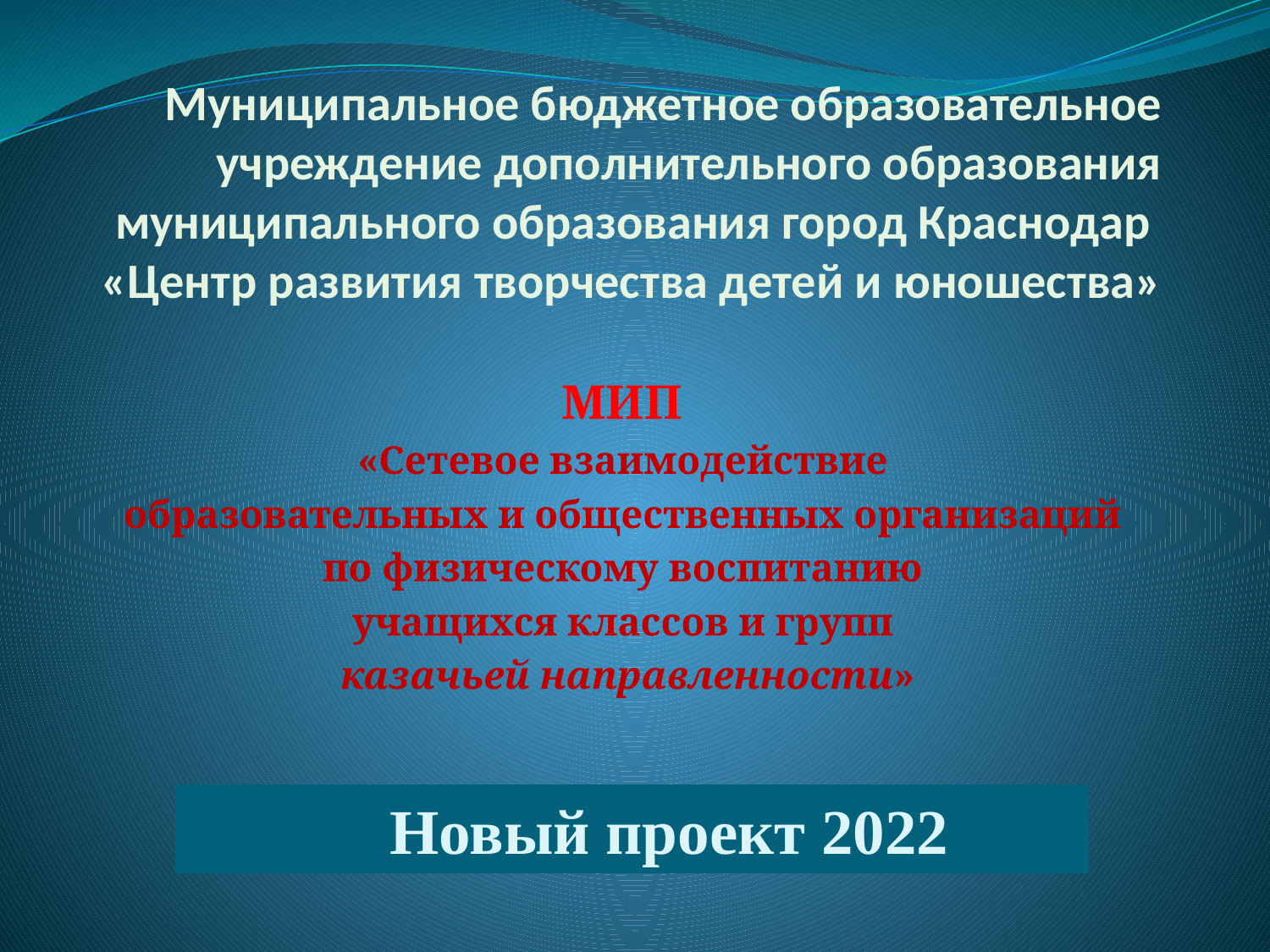

# Муниципальное бюджетное образовательное учреждение дополнительного образования муниципального образования город Краснодар «Центр развития творчества детей и юношества»
МИП
«Сетевое взаимодействие
образовательных и общественных организаций
по физическому воспитанию
учащихся классов и групп
казачьей направленности»

Новый проект 2022